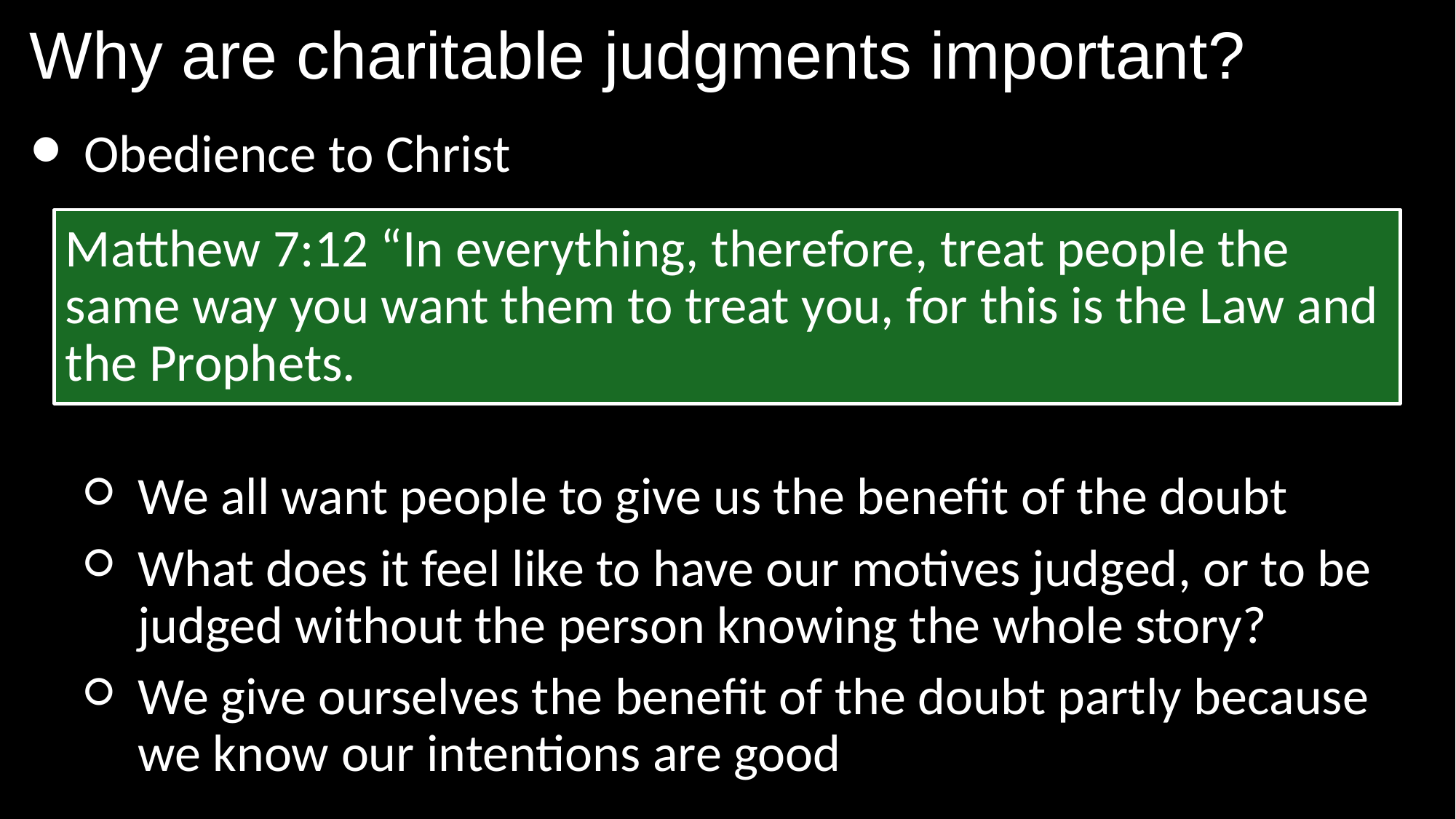

# Why are charitable judgments important?
Obedience to Christ

We all want people to give us the benefit of the doubt
What does it feel like to have our motives judged, or to be judged without the person knowing the whole story?
We give ourselves the benefit of the doubt partly because we know our intentions are good
Matthew 7:12 “In everything, therefore, treat people the same way you want them to treat you, for this is the Law and the Prophets.